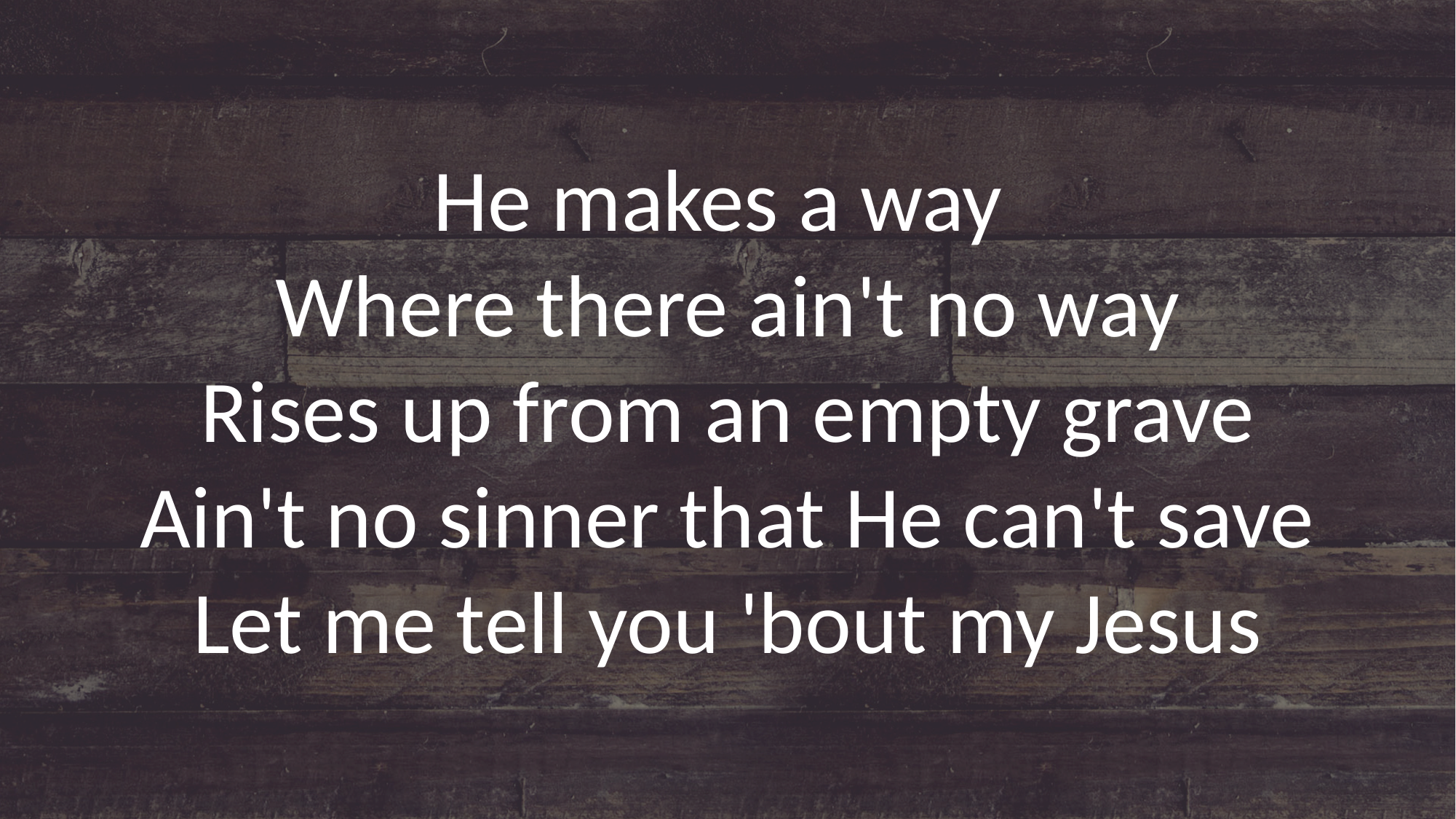

He makes a way
Where there ain't no way
Rises up from an empty grave
Ain't no sinner that He can't save
Let me tell you 'bout my Jesus